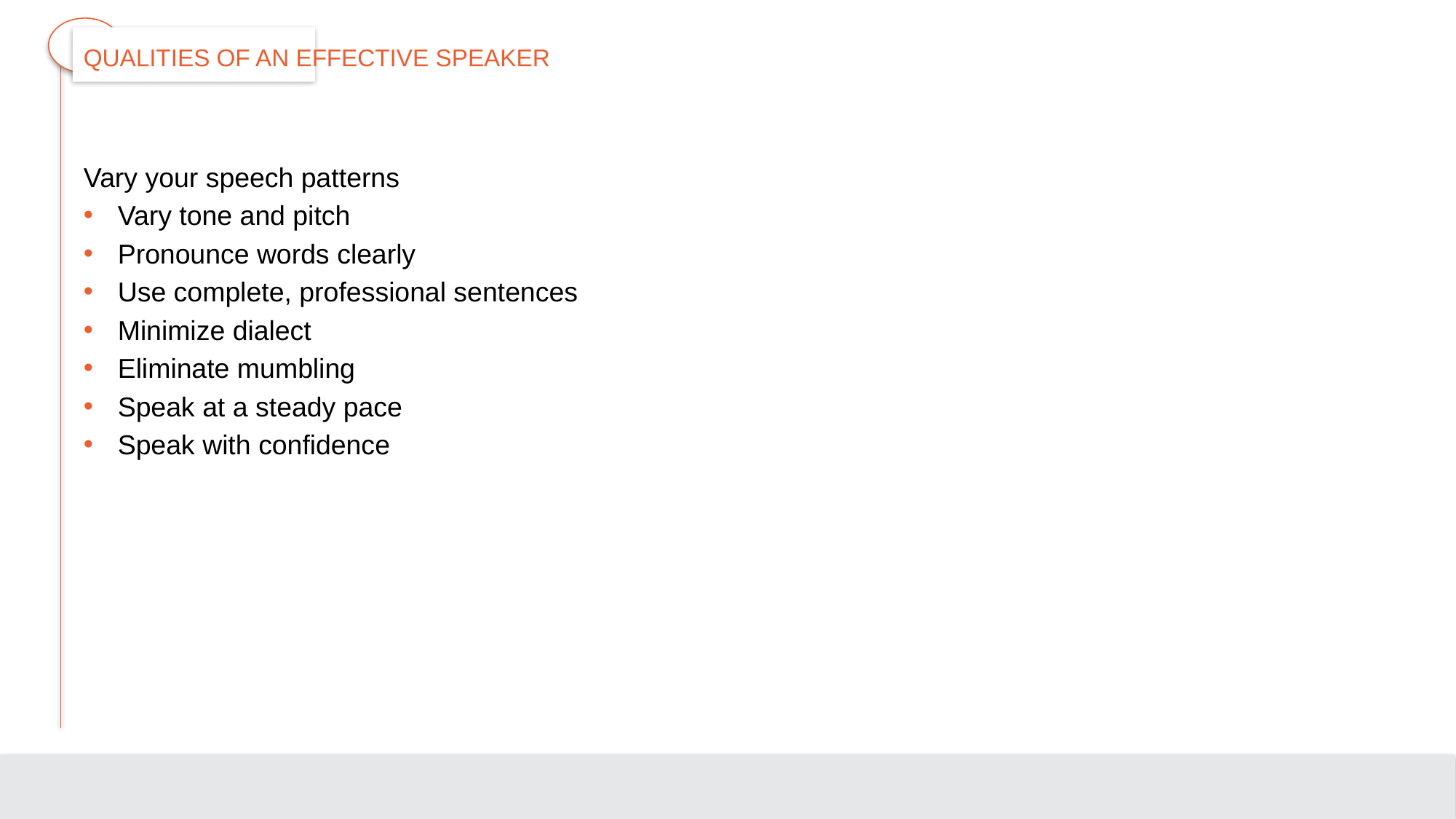

# Qualities of an Effective Speaker
Vary your speech patterns
Vary tone and pitch
Pronounce words clearly
Use complete, professional sentences
Minimize dialect
Eliminate mumbling
Speak at a steady pace
Speak with confidence